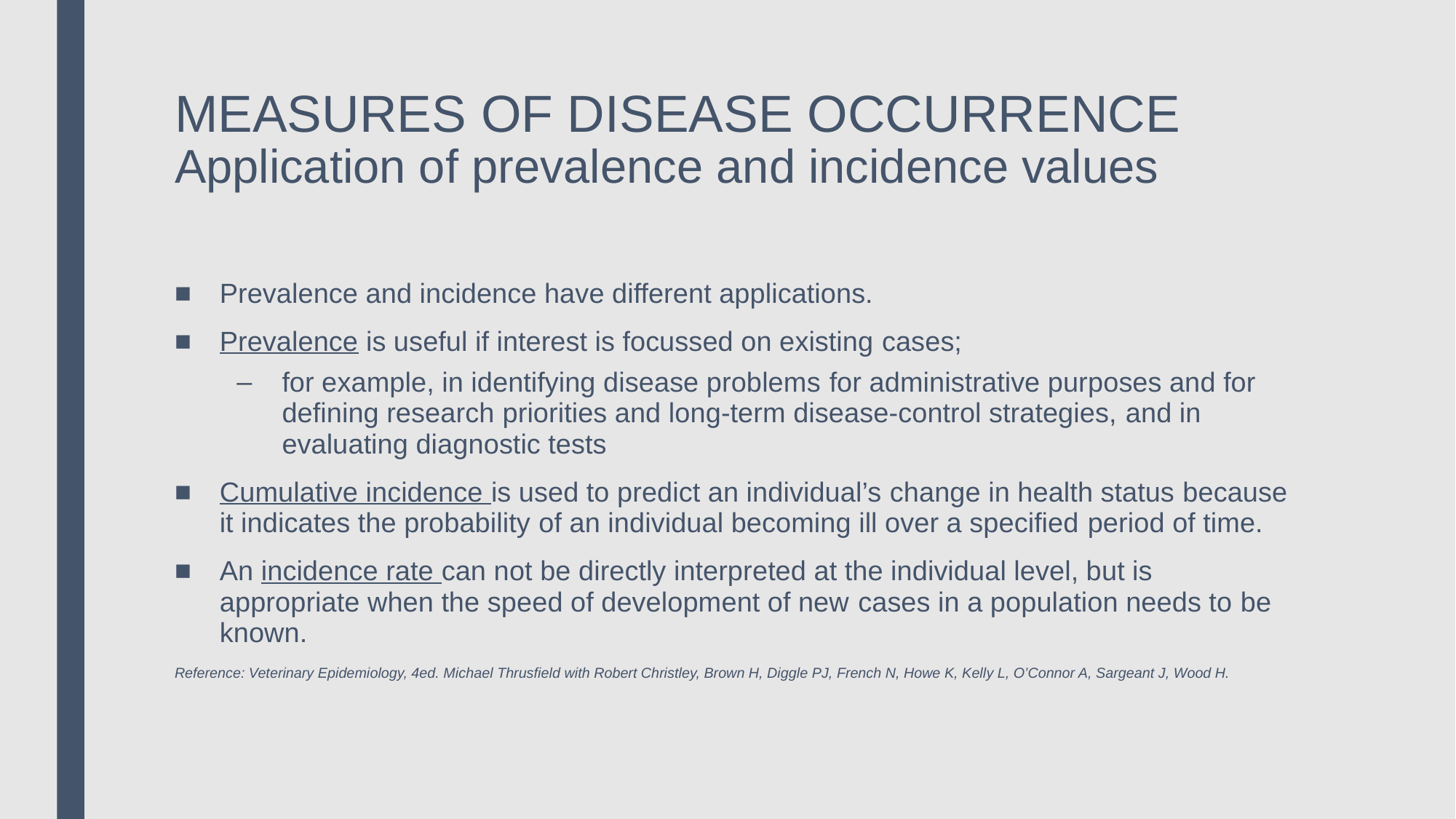

# MEASURES OF DISEASE OCCURRENCE Application of prevalence and incidence values
Prevalence and incidence have different applications.
Prevalence is useful if interest is focussed on existing cases;
for example, in identifying disease problems for administrative purposes and for defining research priorities and long-term disease-control strategies, and in evaluating diagnostic tests
Cumulative incidence is used to predict an individual’s change in health status because it indicates the probability of an individual becoming ill over a specified period of time.
An incidence rate can not be directly interpreted at the individual level, but is appropriate when the speed of development of new cases in a population needs to be known.
Reference: Veterinary Epidemiology, 4ed. Michael Thrusfield with Robert Christley, Brown H, Diggle PJ, French N, Howe K, Kelly L, O’Connor A, Sargeant J, Wood H.